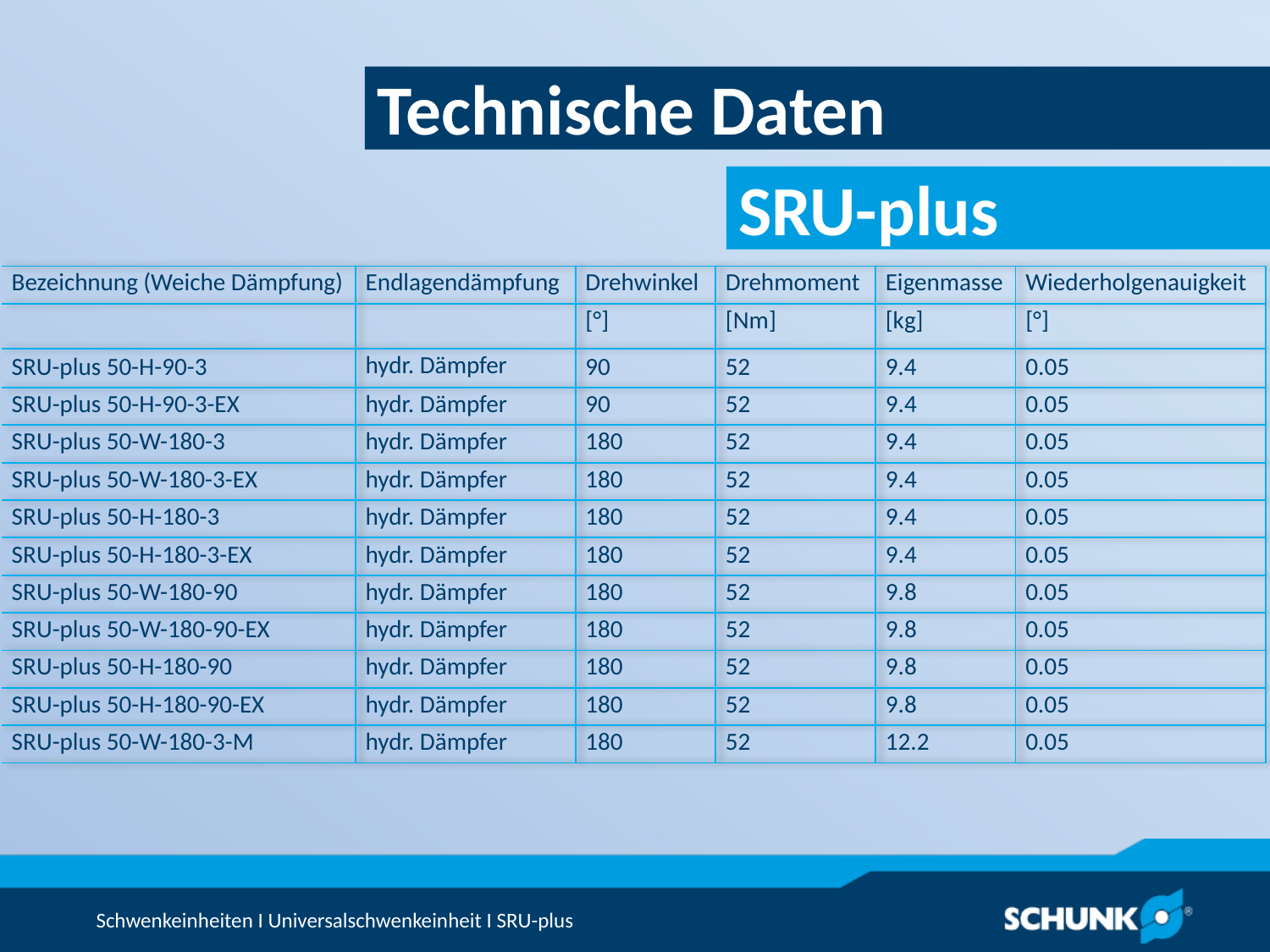

Technische Daten
| Bezeichnung (Weiche Dämpfung) | Endlagendämpfung | Drehwinkel | Drehmoment | Eigenmasse | Wiederholgenauigkeit |
| --- | --- | --- | --- | --- | --- |
|  |  | [°] | [Nm] | [kg] | [°] |
| SRU-plus 50-H-90-3 | hydr. Dämpfer | 90 | 52 | 9.4 | 0.05 |
| SRU-plus 50-H-90-3-EX | hydr. Dämpfer | 90 | 52 | 9.4 | 0.05 |
| SRU-plus 50-W-180-3 | hydr. Dämpfer | 180 | 52 | 9.4 | 0.05 |
| SRU-plus 50-W-180-3-EX | hydr. Dämpfer | 180 | 52 | 9.4 | 0.05 |
| SRU-plus 50-H-180-3 | hydr. Dämpfer | 180 | 52 | 9.4 | 0.05 |
| SRU-plus 50-H-180-3-EX | hydr. Dämpfer | 180 | 52 | 9.4 | 0.05 |
| SRU-plus 50-W-180-90 | hydr. Dämpfer | 180 | 52 | 9.8 | 0.05 |
| SRU-plus 50-W-180-90-EX | hydr. Dämpfer | 180 | 52 | 9.8 | 0.05 |
| SRU-plus 50-H-180-90 | hydr. Dämpfer | 180 | 52 | 9.8 | 0.05 |
| SRU-plus 50-H-180-90-EX | hydr. Dämpfer | 180 | 52 | 9.8 | 0.05 |
| SRU-plus 50-W-180-3-M | hydr. Dämpfer | 180 | 52 | 12.2 | 0.05 |